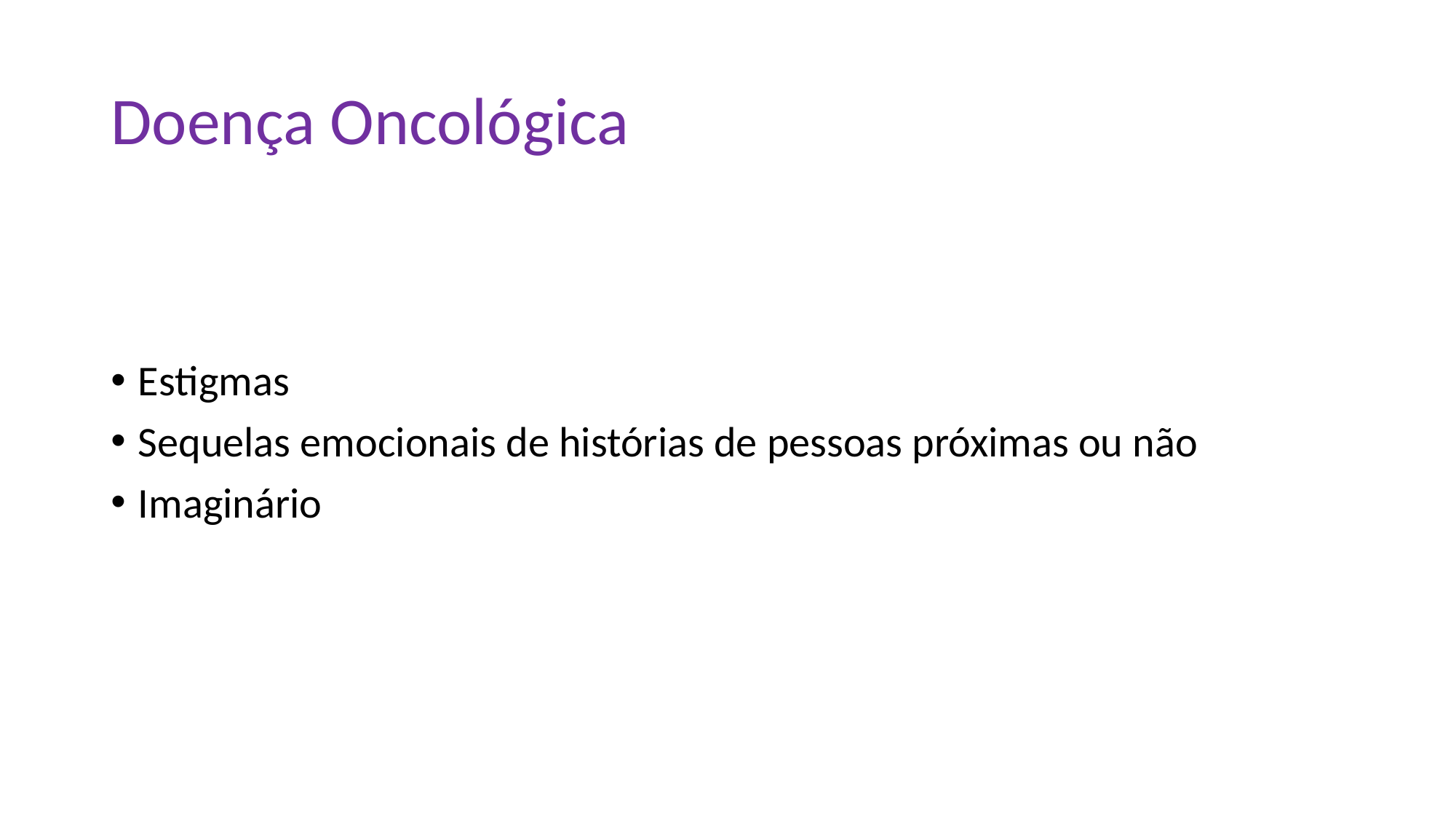

# Doença Oncológica
Estigmas
Sequelas emocionais de histórias de pessoas próximas ou não
Imaginário